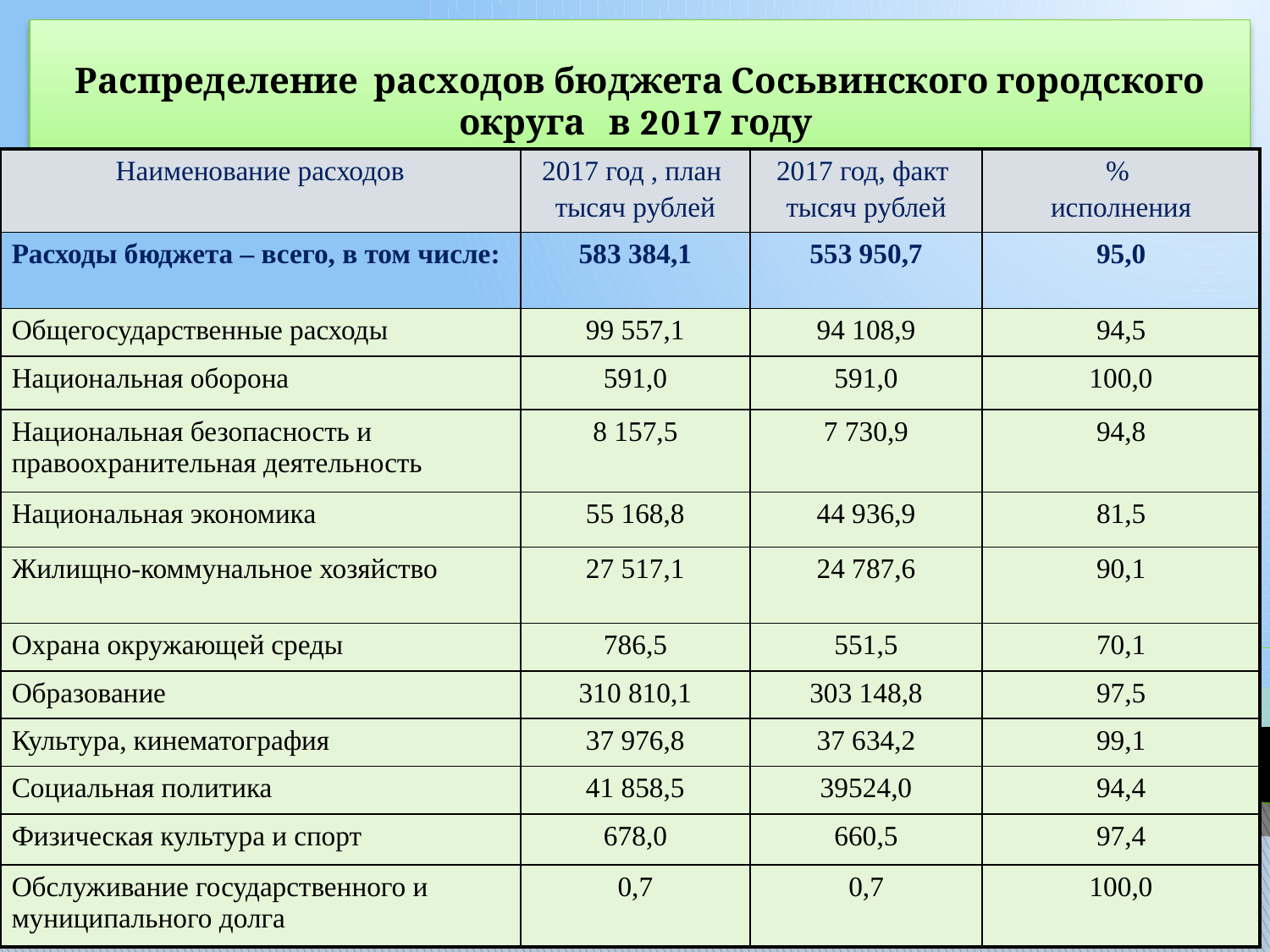

# Распределение  расходов бюджета Сосьвинского городского округа   в 2017 году
| Наименование расходов | 2017 год , план тысяч рублей | 2017 год, факт тысяч рублей | % исполнения |
| --- | --- | --- | --- |
| Расходы бюджета – всего, в том числе: | 583 384,1 | 553 950,7 | 95,0 |
| Общегосударственные расходы | 99 557,1 | 94 108,9 | 94,5 |
| Национальная оборона | 591,0 | 591,0 | 100,0 |
| Национальная безопасность и правоохранительная деятельность | 8 157,5 | 7 730,9 | 94,8 |
| Национальная экономика | 55 168,8 | 44 936,9 | 81,5 |
| Жилищно-коммунальное хозяйство | 27 517,1 | 24 787,6 | 90,1 |
| Охрана окружающей среды | 786,5 | 551,5 | 70,1 |
| Образование | 310 810,1 | 303 148,8 | 97,5 |
| Культура, кинематография | 37 976,8 | 37 634,2 | 99,1 |
| Социальная политика | 41 858,5 | 39524,0 | 94,4 |
| Физическая культура и спорт | 678,0 | 660,5 | 97,4 |
| Обслуживание государственного и муниципального долга | 0,7 | 0,7 | 100,0 |